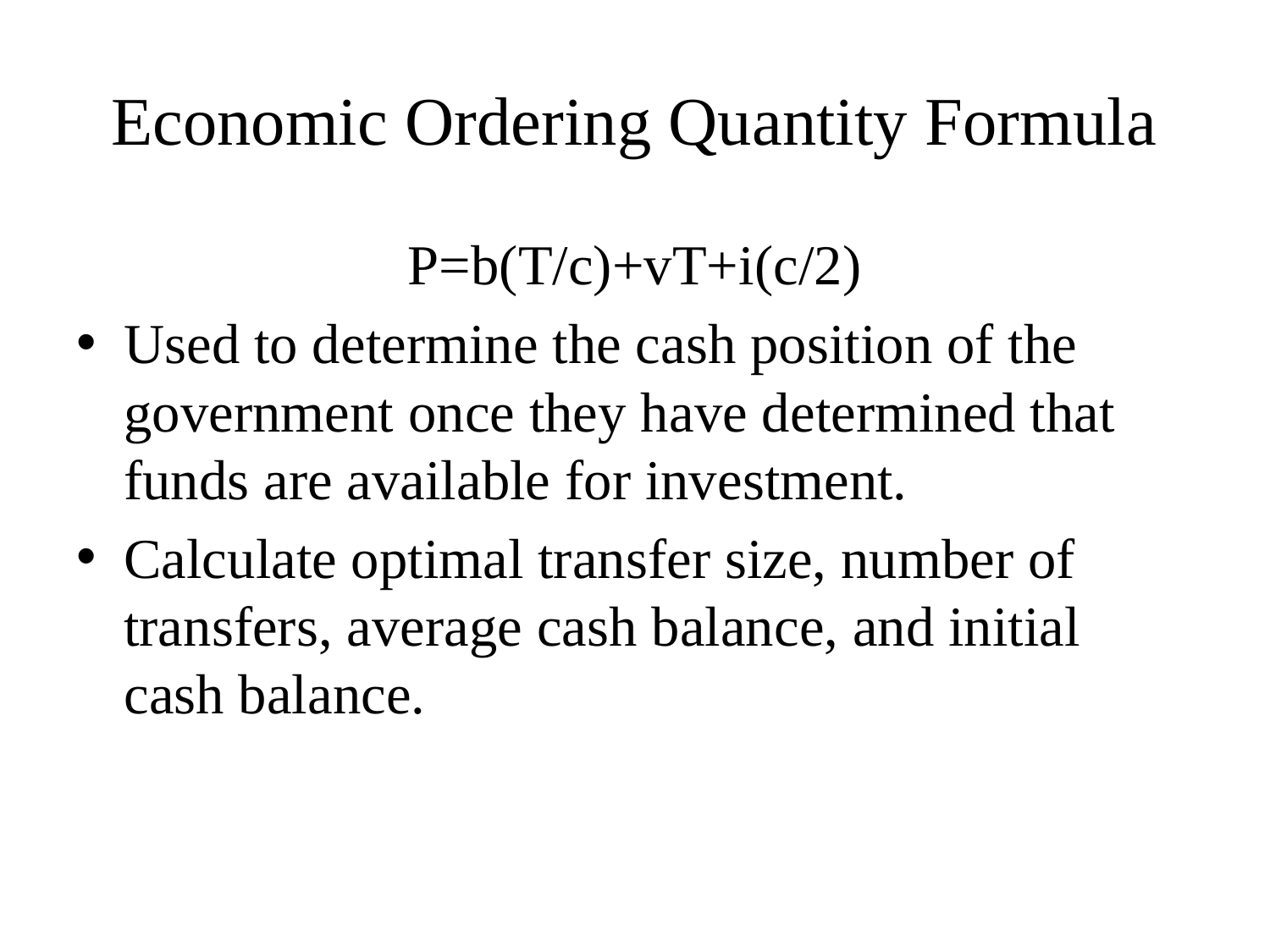

# Economic Ordering Quantity Formula
P=b(T/c)+vT+i(c/2)
Used to determine the cash position of the government once they have determined that funds are available for investment.
Calculate optimal transfer size, number of transfers, average cash balance, and initial cash balance.